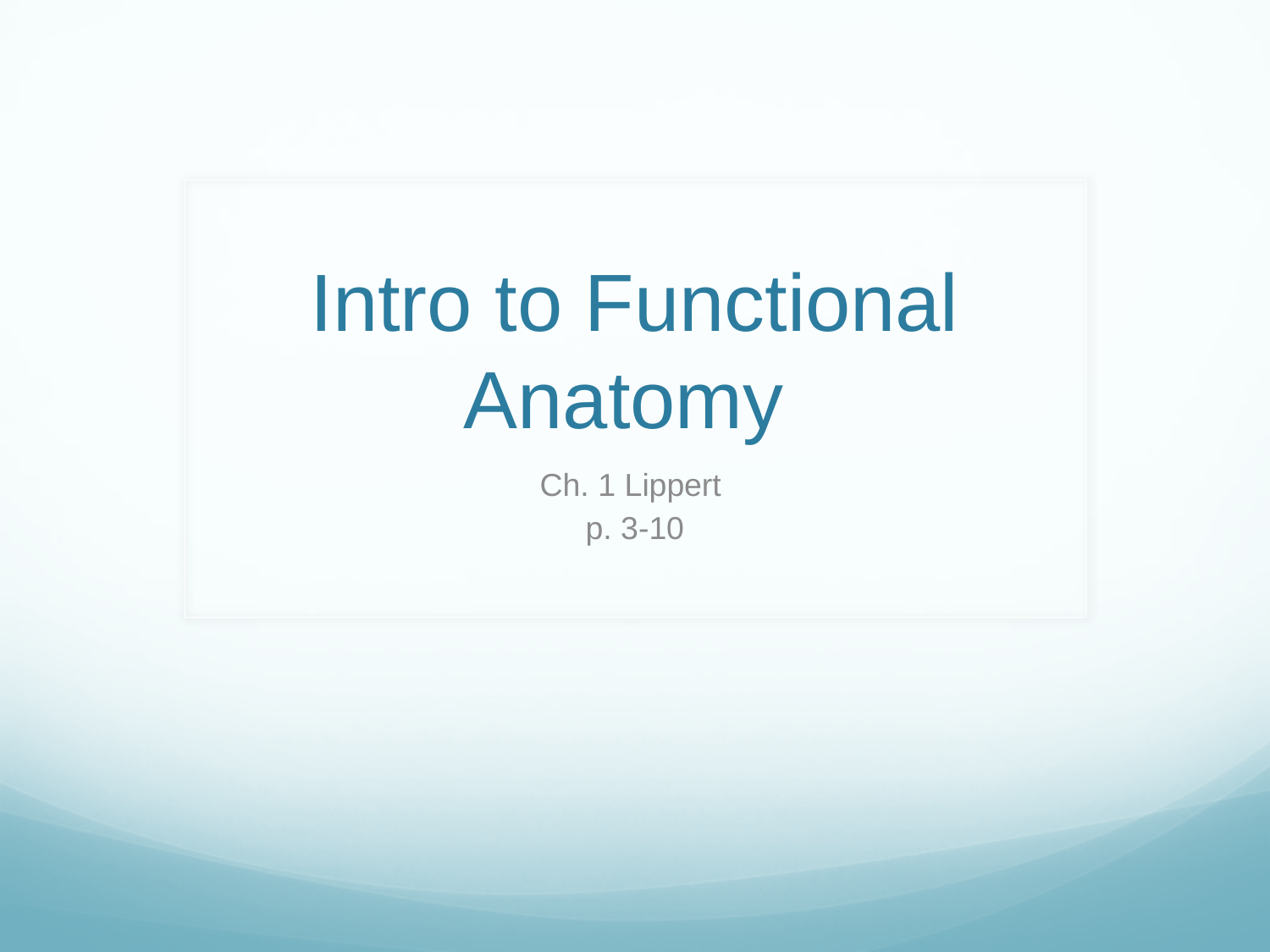

# Intro to Functional Anatomy
Ch. 1 Lippert
p. 3-10